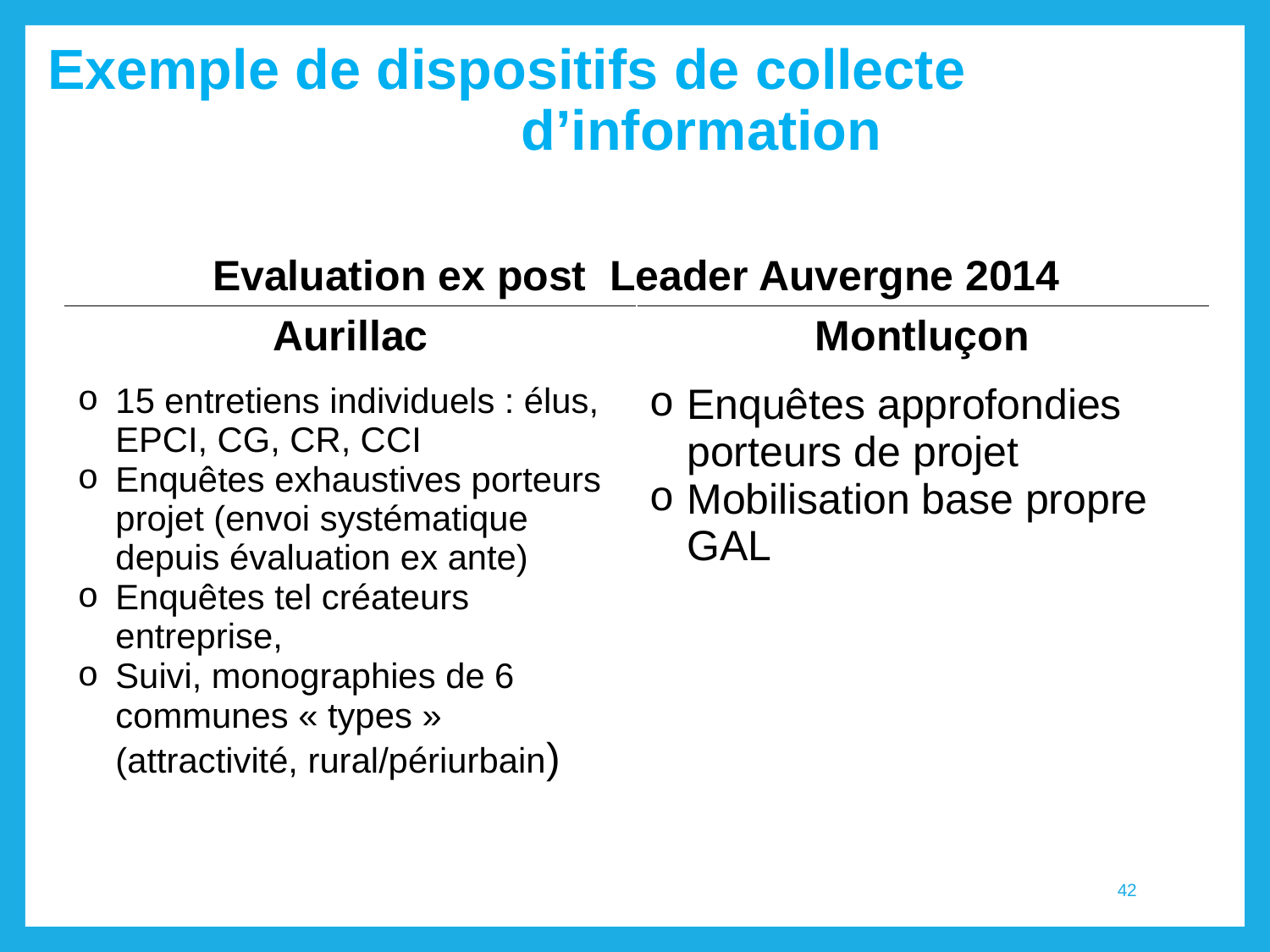

# Exemple de dispositifs de collecte d’information
| Evaluation ex post Leader Auvergne 2014 |  |
| --- | --- |
| Aurillac | Montluçon |
| 15 entretiens individuels : élus, EPCI, CG, CR, CCI Enquêtes exhaustives porteurs projet (envoi systématique depuis évaluation ex ante) Enquêtes tel créateurs entreprise, Suivi, monographies de 6 communes « types » (attractivité, rural/périurbain) | Enquêtes approfondies porteurs de projet Mobilisation base propre GAL |
42